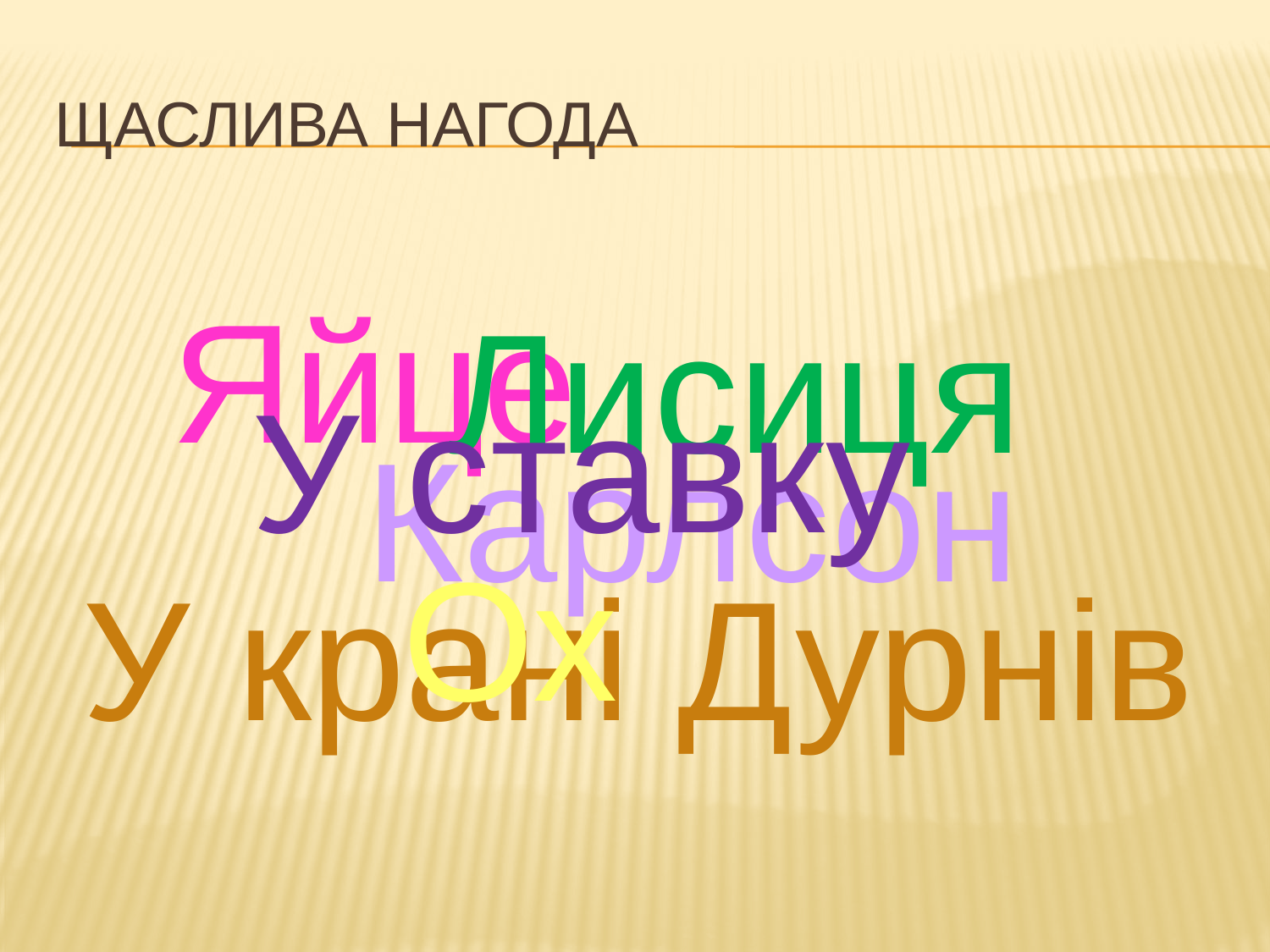

# Щаслива нагода
Яйце
Лисиця
У ставку
Карлсон
Ох
У крані Дурнів